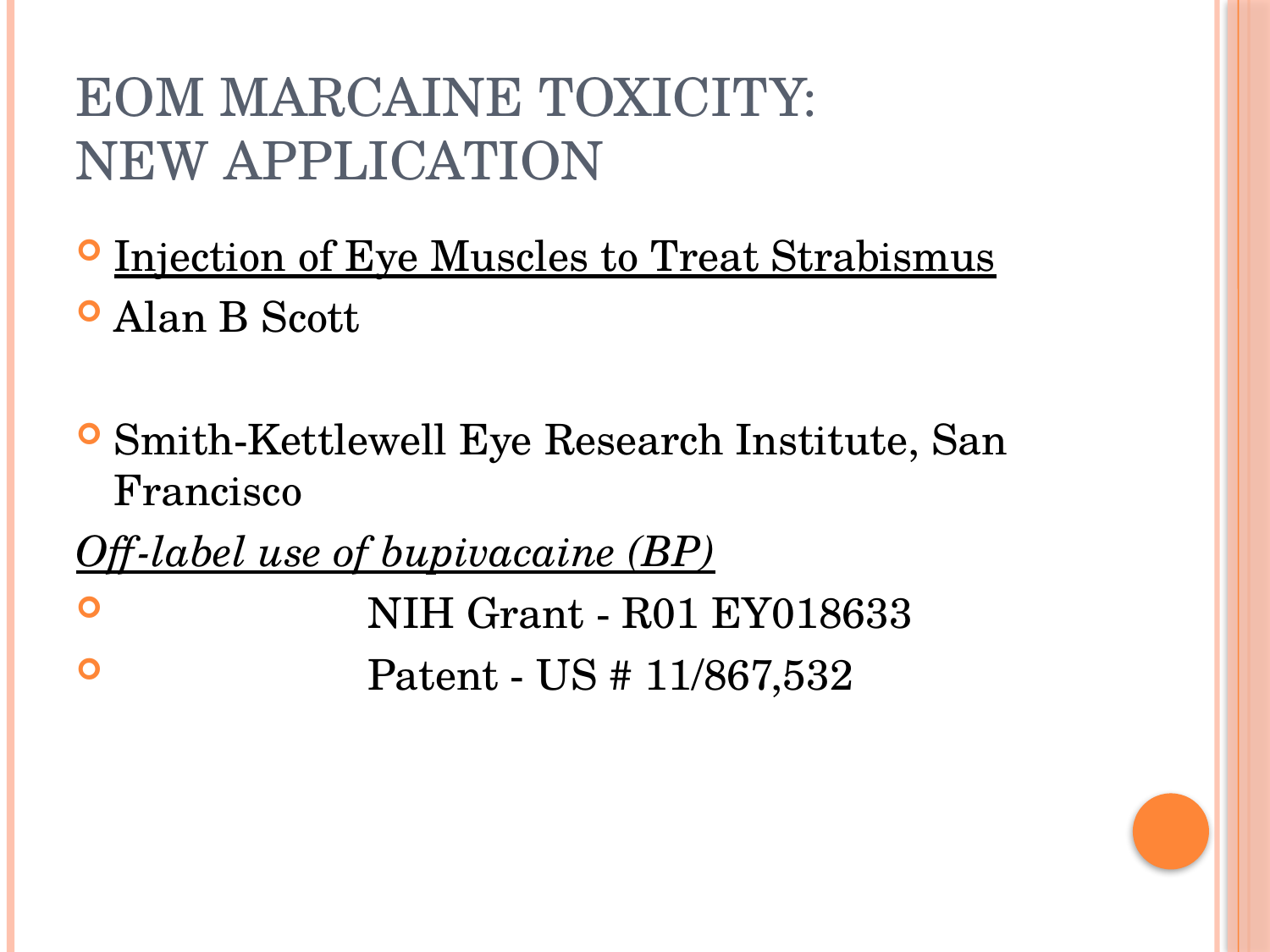

# EOM Marcaine toxicity: New Application
Injection of Eye Muscles to Treat Strabismus
Alan B Scott

Smith-Kettlewell Eye Research Institute, San Francisco
Off-label use of bupivacaine (BP)
		NIH Grant - R01 EY018633
		Patent - US # 11/867,532